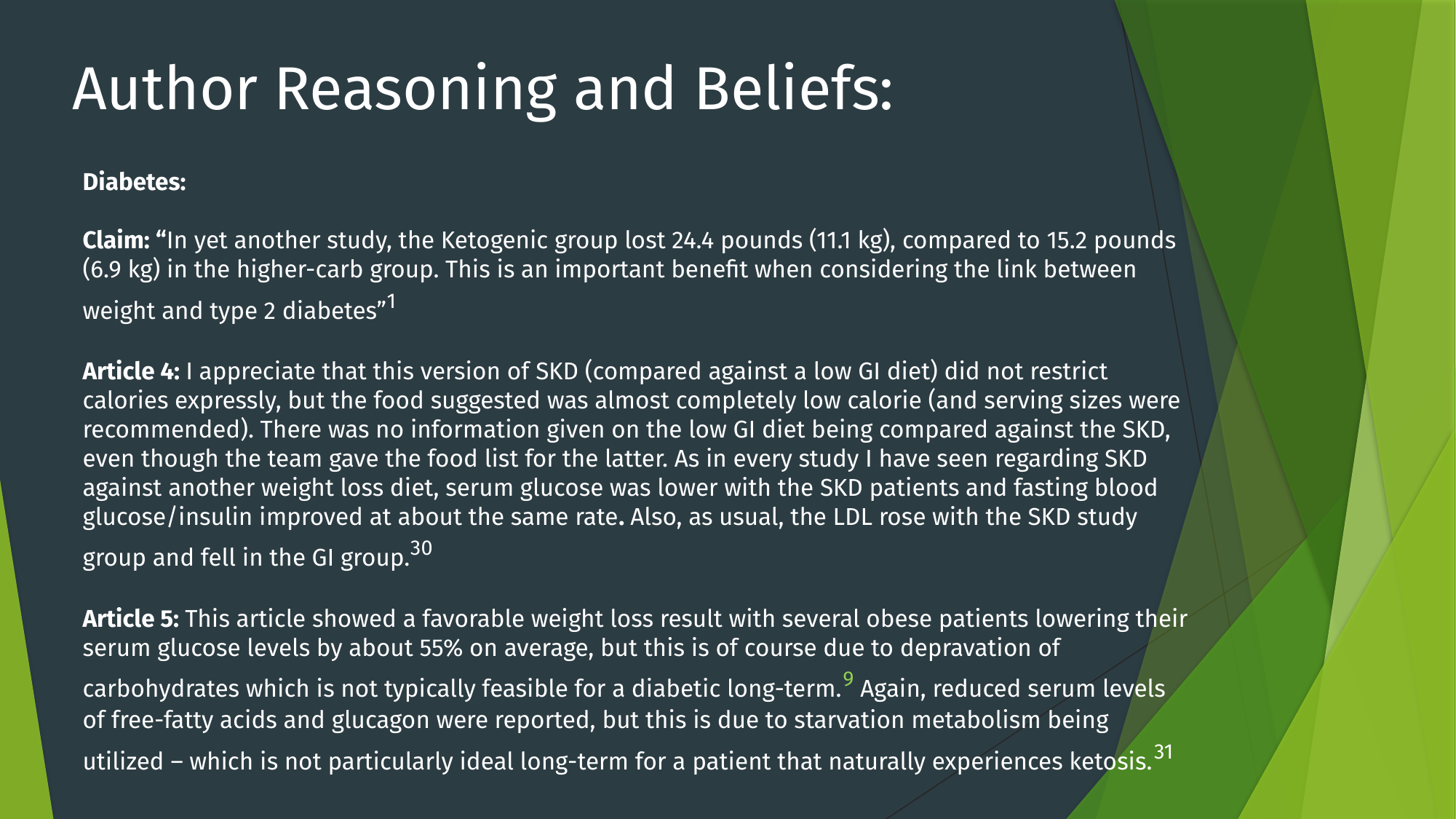

Author Reasoning and Beliefs:
Diabetes:

Claim: “In yet another study, the Ketogenic group lost 24.4 pounds (11.1 kg), compared to 15.2 pounds (6.9 kg) in the higher-carb group. This is an important benefit when considering the link between weight and type 2 diabetes”1

Article 4: I appreciate that this version of SKD (compared against a low GI diet) did not restrict calories expressly, but the food suggested was almost completely low calorie (and serving sizes were recommended). There was no information given on the low GI diet being compared against the SKD, even though the team gave the food list for the latter. As in every study I have seen regarding SKD against another weight loss diet, serum glucose was lower with the SKD patients and fasting blood glucose/insulin improved at about the same rate. Also, as usual, the LDL rose with the SKD study group and fell in the GI group.30

Article 5: This article showed a favorable weight loss result with several obese patients lowering their serum glucose levels by about 55% on average, but this is of course due to depravation of carbohydrates which is not typically feasible for a diabetic long-term.9 Again, reduced serum levels of free-fatty acids and glucagon were reported, but this is due to starvation metabolism being utilized – which is not particularly ideal long-term for a patient that naturally experiences ketosis.31